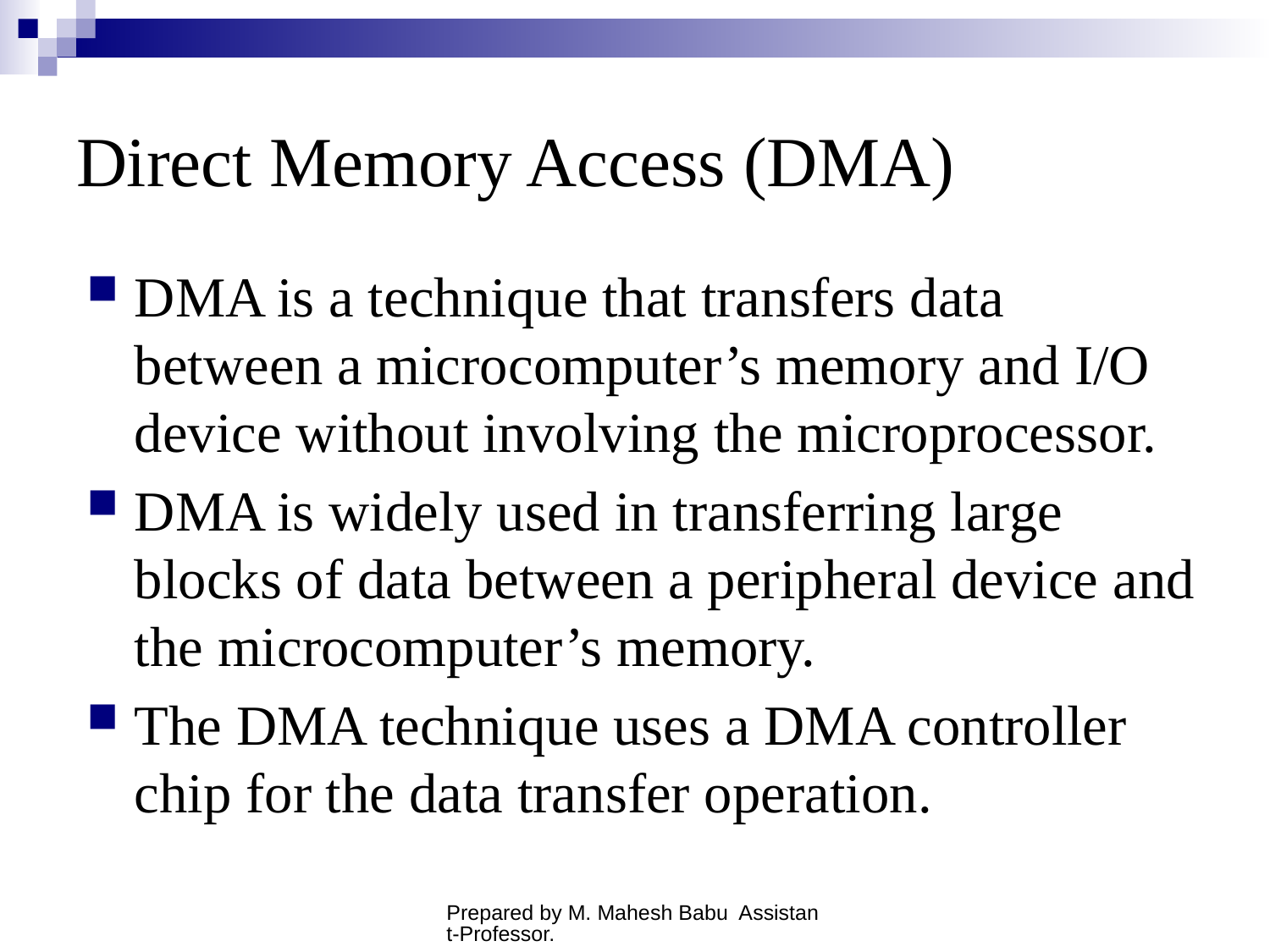

# Direct Memory Access (DMA)
DMA is a technique that transfers data between a microcomputer’s memory and I/O device without involving the microprocessor.
DMA is widely used in transferring large blocks of data between a peripheral device and the microcomputer’s memory.
The DMA technique uses a DMA controller chip for the data transfer operation.
Prepared by M. Mahesh Babu  Assistant-Professor.